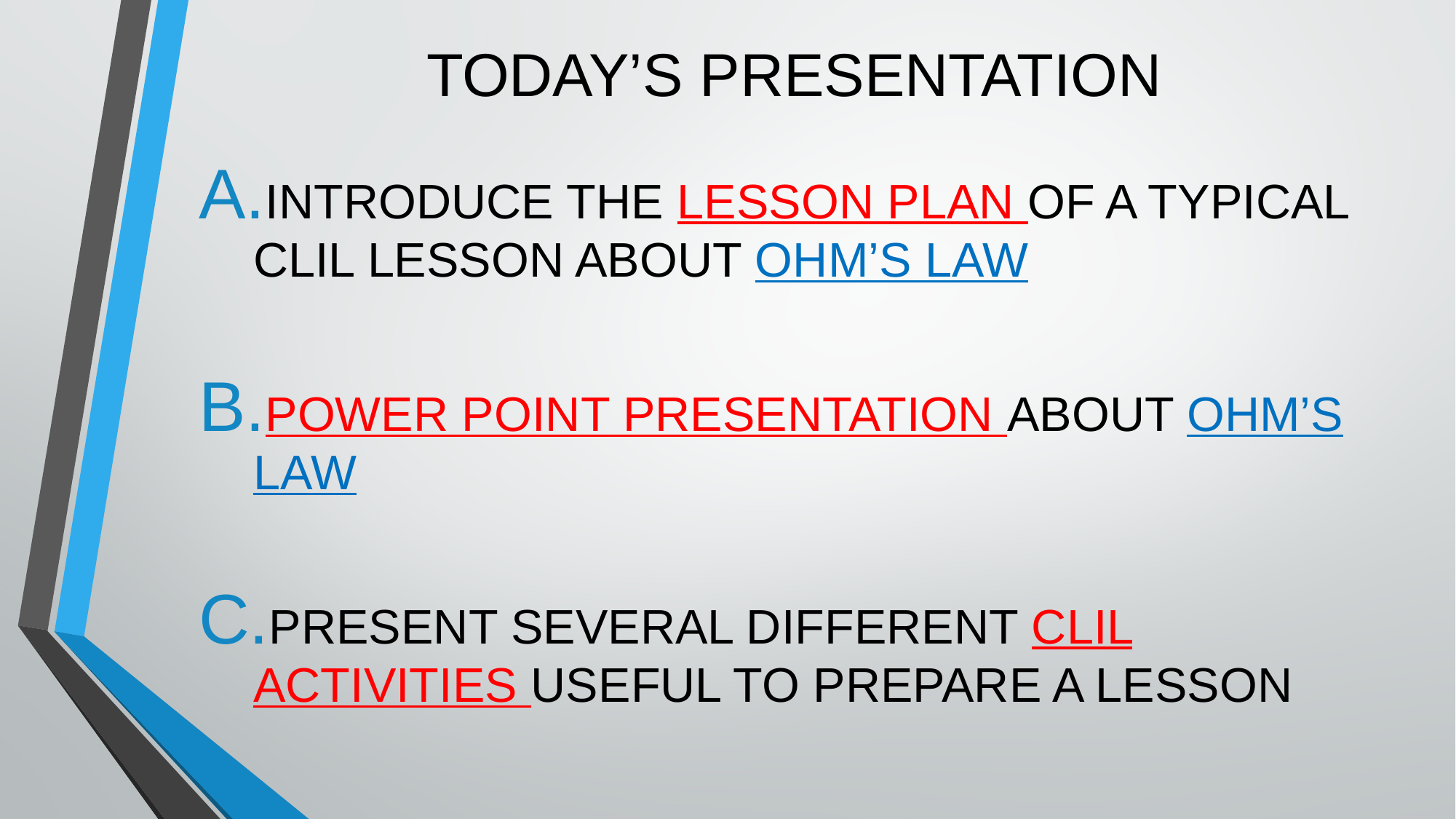

# TODAY’S PRESENTATION
INTRODUCE THE LESSON PLAN OF A TYPICAL CLIL LESSON ABOUT OHM’S LAW

POWER POINT PRESENTATION ABOUT OHM’S LAW

PRESENT SEVERAL DIFFERENT CLIL ACTIVITIES USEFUL TO PREPARE A LESSON